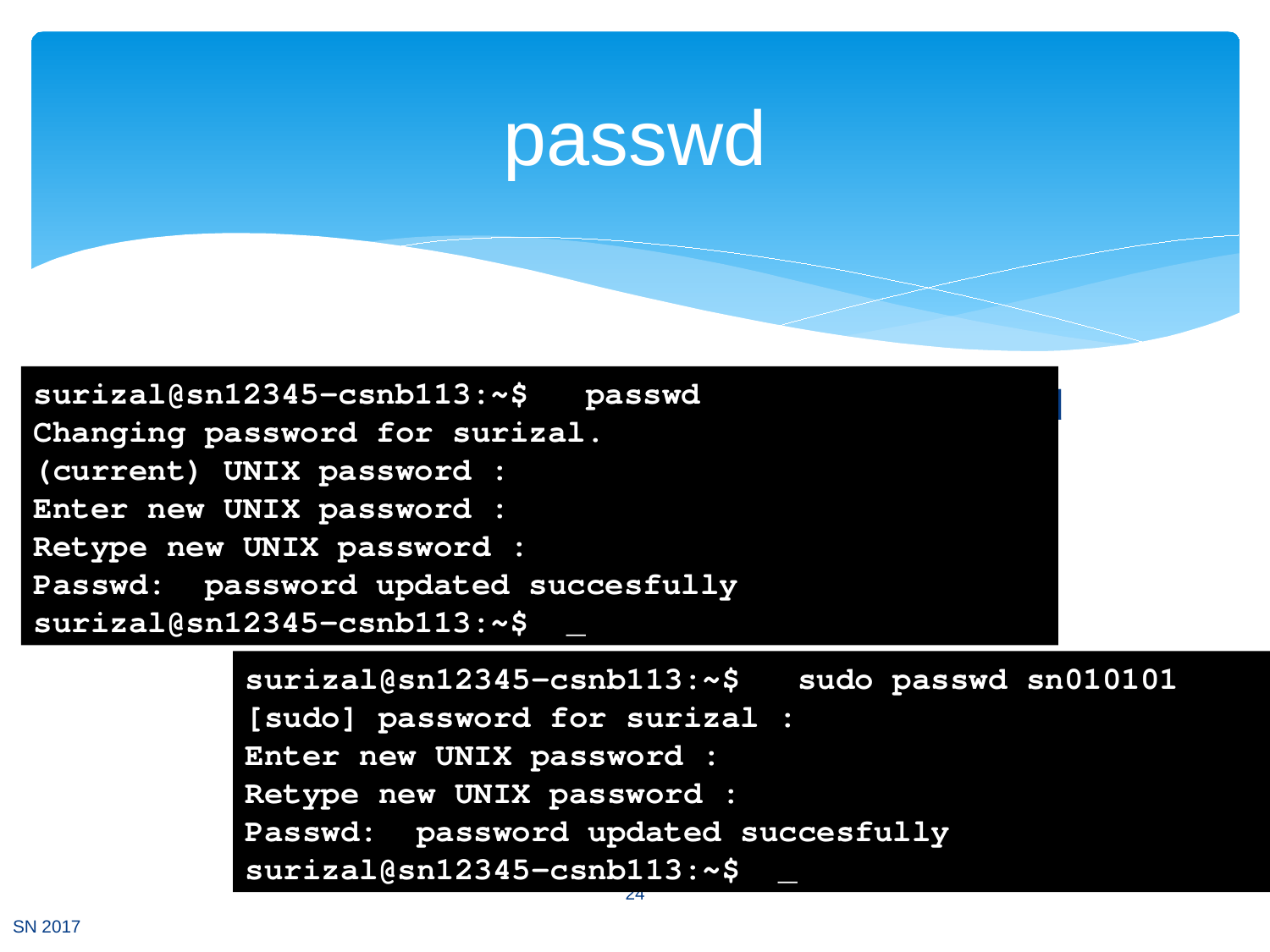

# passwd
surizal@sn12345-csnb113:~$   passwd
Changing password for surizal.
(current) UNIX password :
Enter new UNIX password :
Retype new UNIX password :
Passwd:  password updated succesfully
surizal@sn12345-csnb113:~$  _
passwd command: change the user’s password
surizal@sn12345-csnb113:~$   sudo passwd sn010101
[sudo] password for surizal :
Enter new UNIX password :
Retype new UNIX password :
Passwd:  password updated succesfully
surizal@sn12345-csnb113:~$  _
24
SN 2017